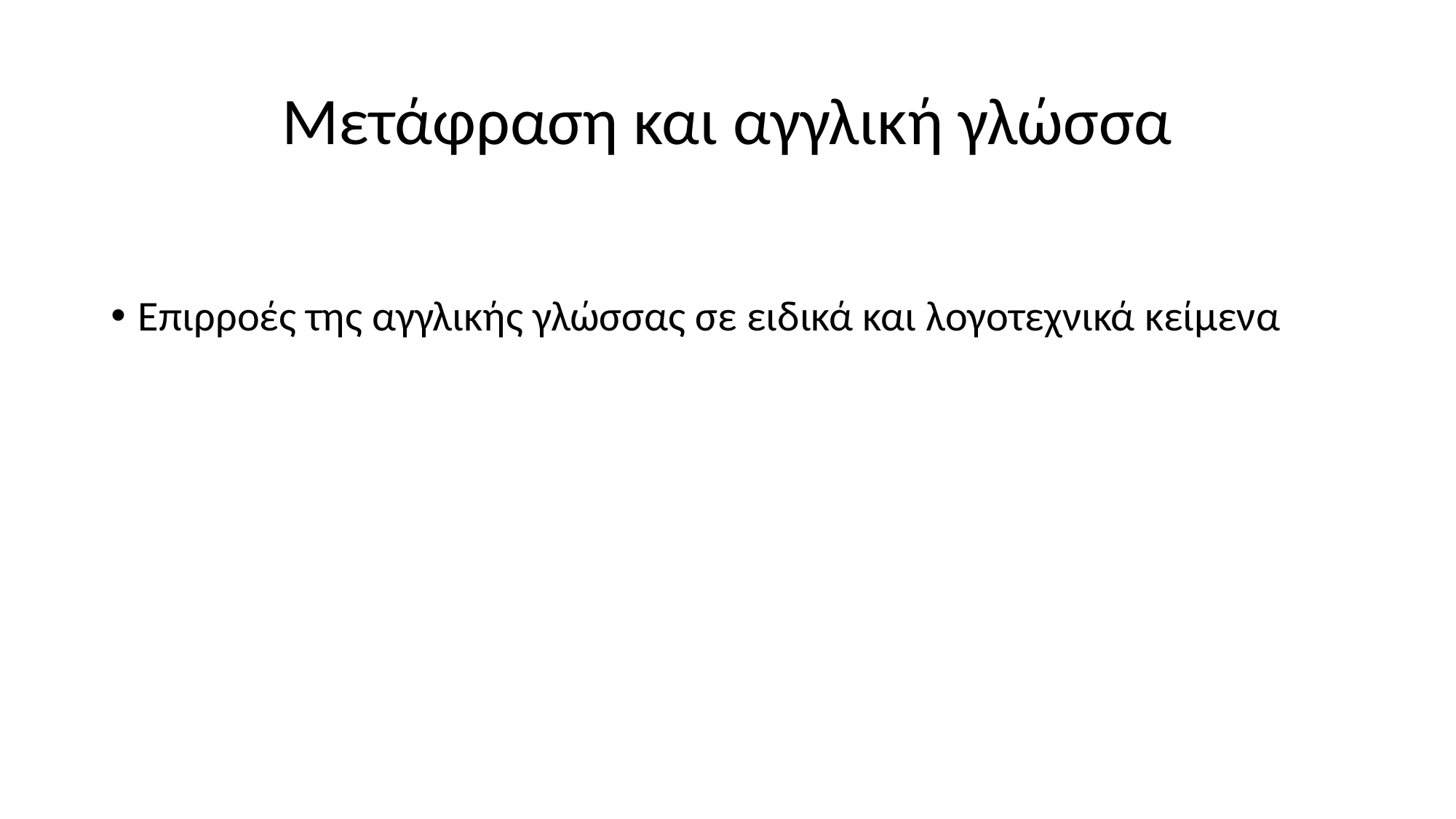

# Μετάφραση και αγγλική γλώσσα
Επιρροές της αγγλικής γλώσσας σε ειδικά και λογοτεχνικά κείμενα